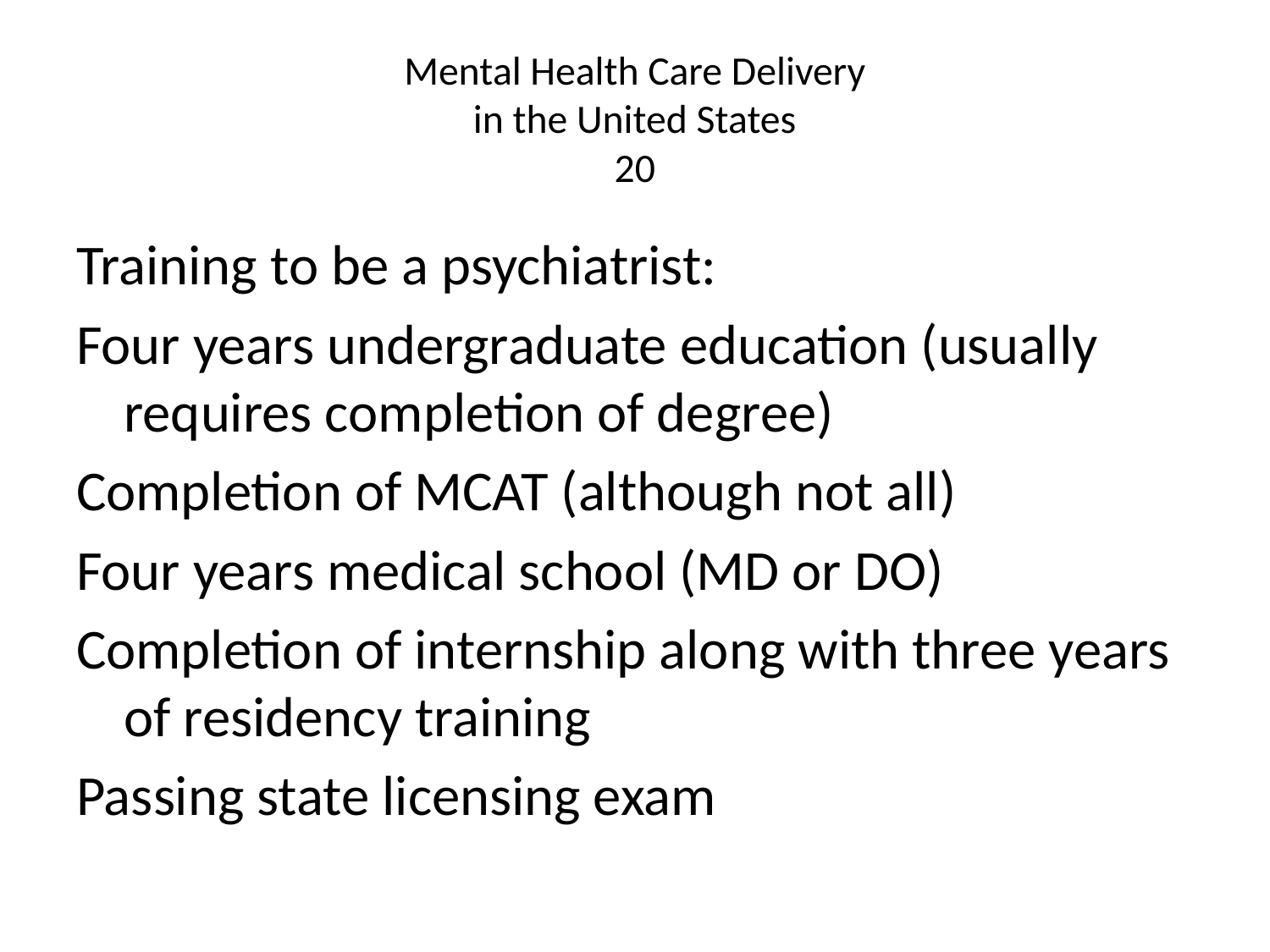

# Mental Health Care Delivery in the United States 20
Training to be a psychiatrist:
Four years undergraduate education (usually requires completion of degree)
Completion of MCAT (although not all)
Four years medical school (MD or DO)
Completion of internship along with three years of residency training
Passing state licensing exam